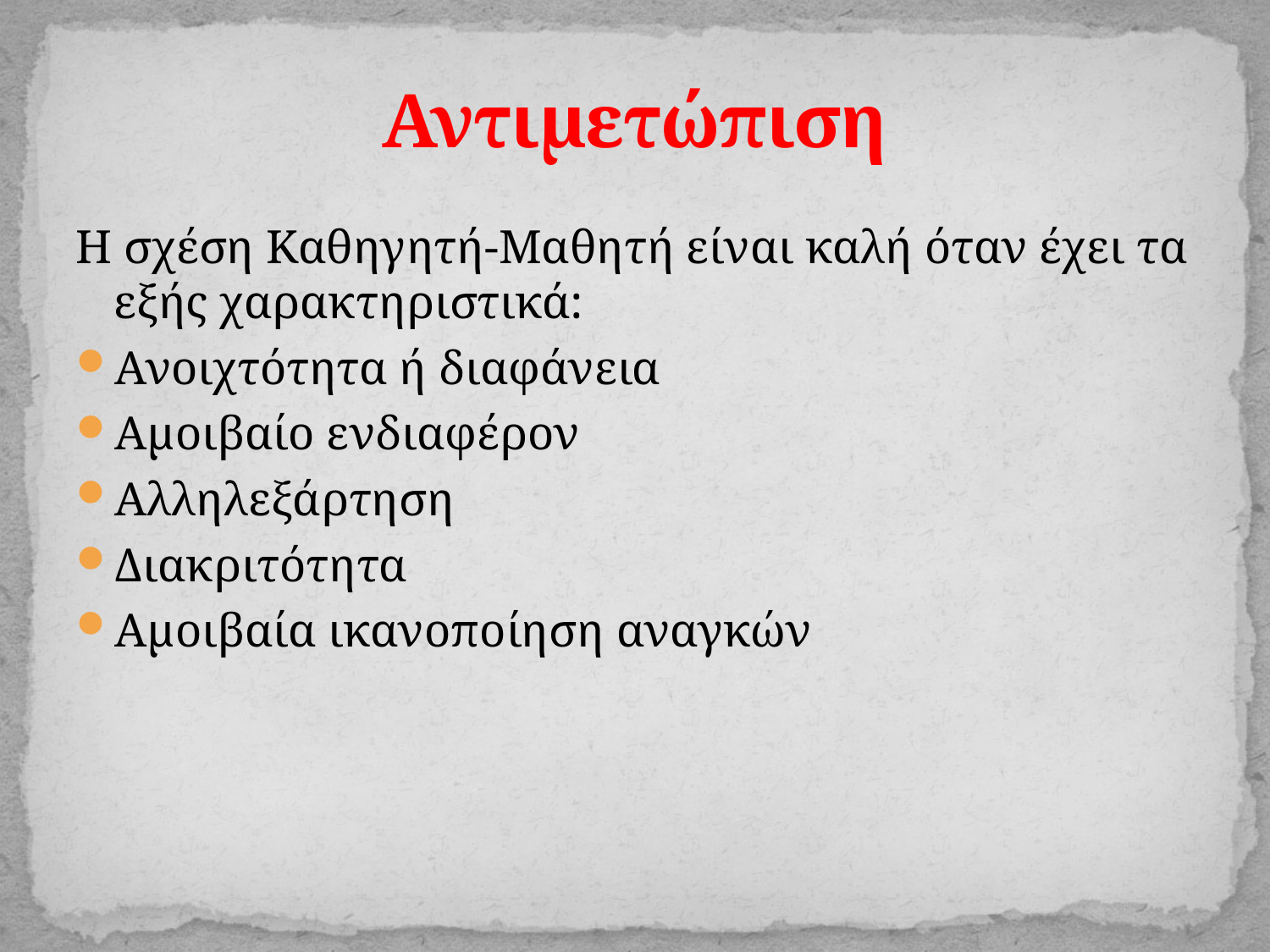

# Αντιμετώπιση
Η σχέση Καθηγητή-Μαθητή είναι καλή όταν έχει τα εξής χαρακτηριστικά:
Ανοιχτότητα ή διαφάνεια
Αμοιβαίο ενδιαφέρον
Αλληλεξάρτηση
Διακριτότητα
Αμοιβαία ικανοποίηση αναγκών